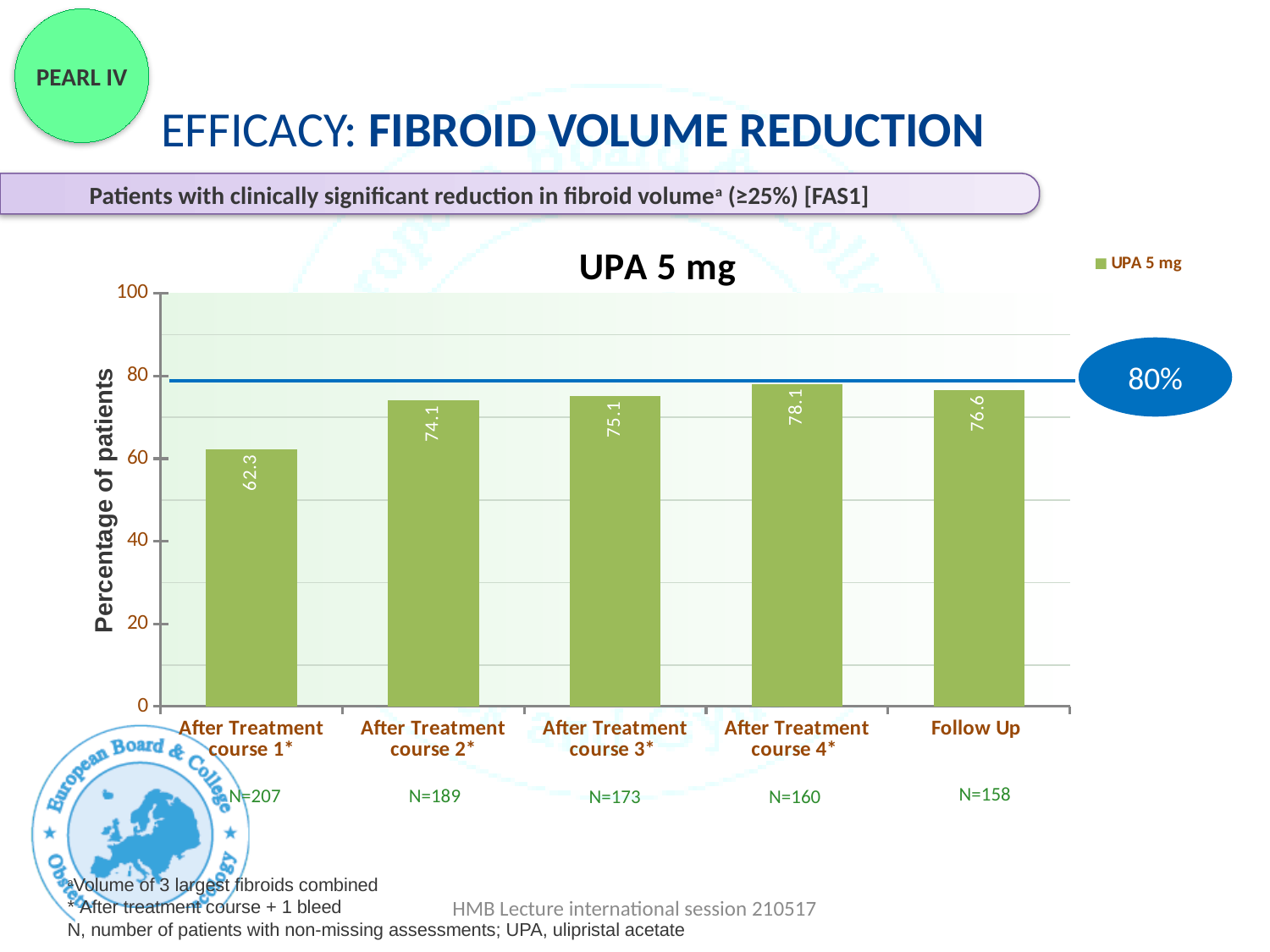

PEARL IV
Efficacy: Fibroid volume reduction
Patients with clinically significant reduction in fibroid volumea (≥25%) [FAS1]

### Chart:

| Category | UPA 5 mg |
|---|---|
| After Treatment course 1* | 62.3 |
| After Treatment course 2* | 74.1 |
| After Treatment course 3*  | 75.1 |
| After Treatment course 4*  | 78.1 |
| Follow Up  | 76.6 |
80%
Percentage of patients
N=158
N=207
N=189
N=173
N=160
aVolume of 3 largest fibroids combined
* After treatment course + 1 bleed
N, number of patients with non-missing assessments; UPA, ulipristal acetate
HMB Lecture international session 210517